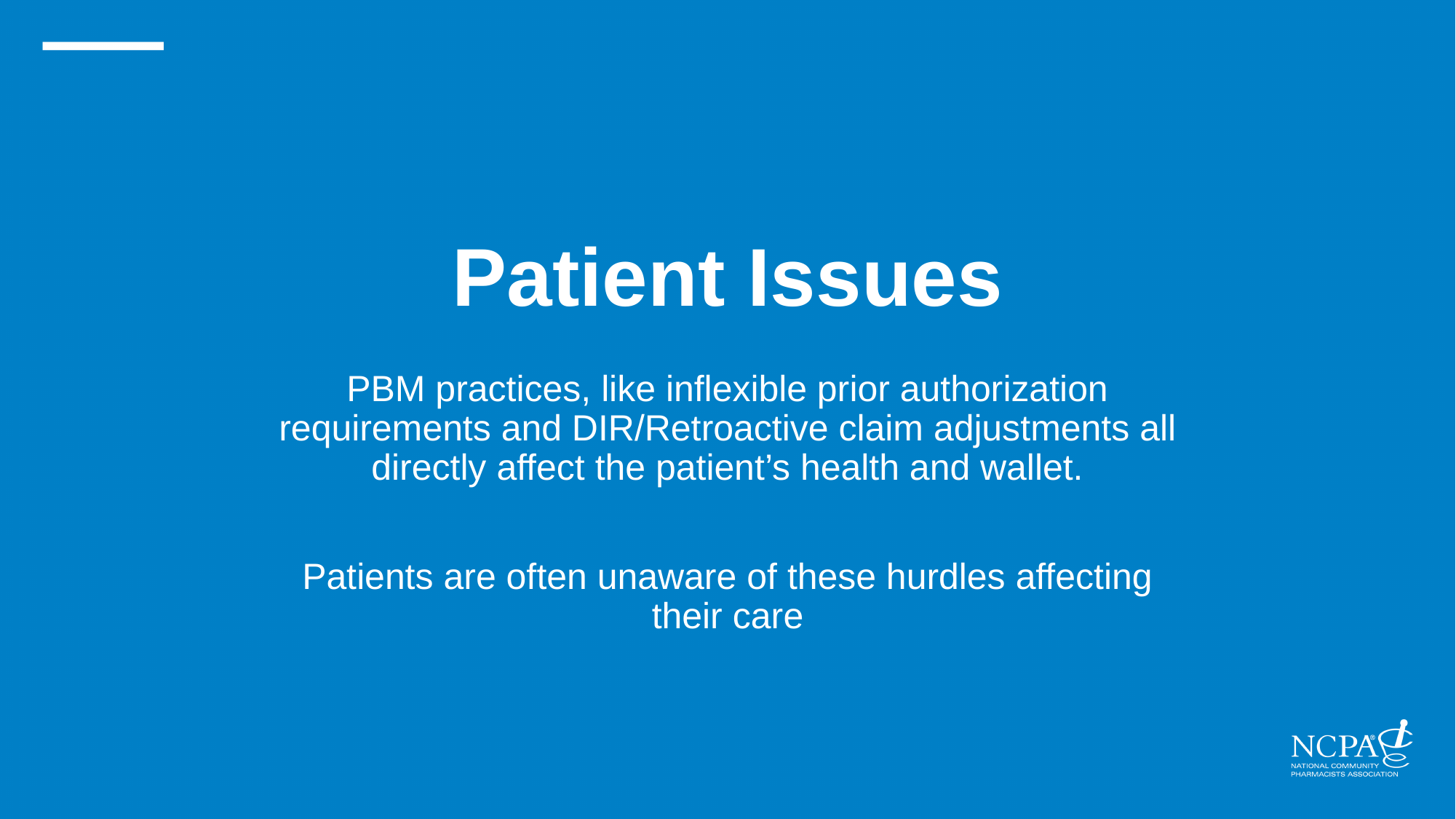

Patient Issues
PBM practices, like inflexible prior authorization requirements and DIR/Retroactive claim adjustments all directly affect the patient’s health and wallet.

Patients are often unaware of these hurdles affecting their care